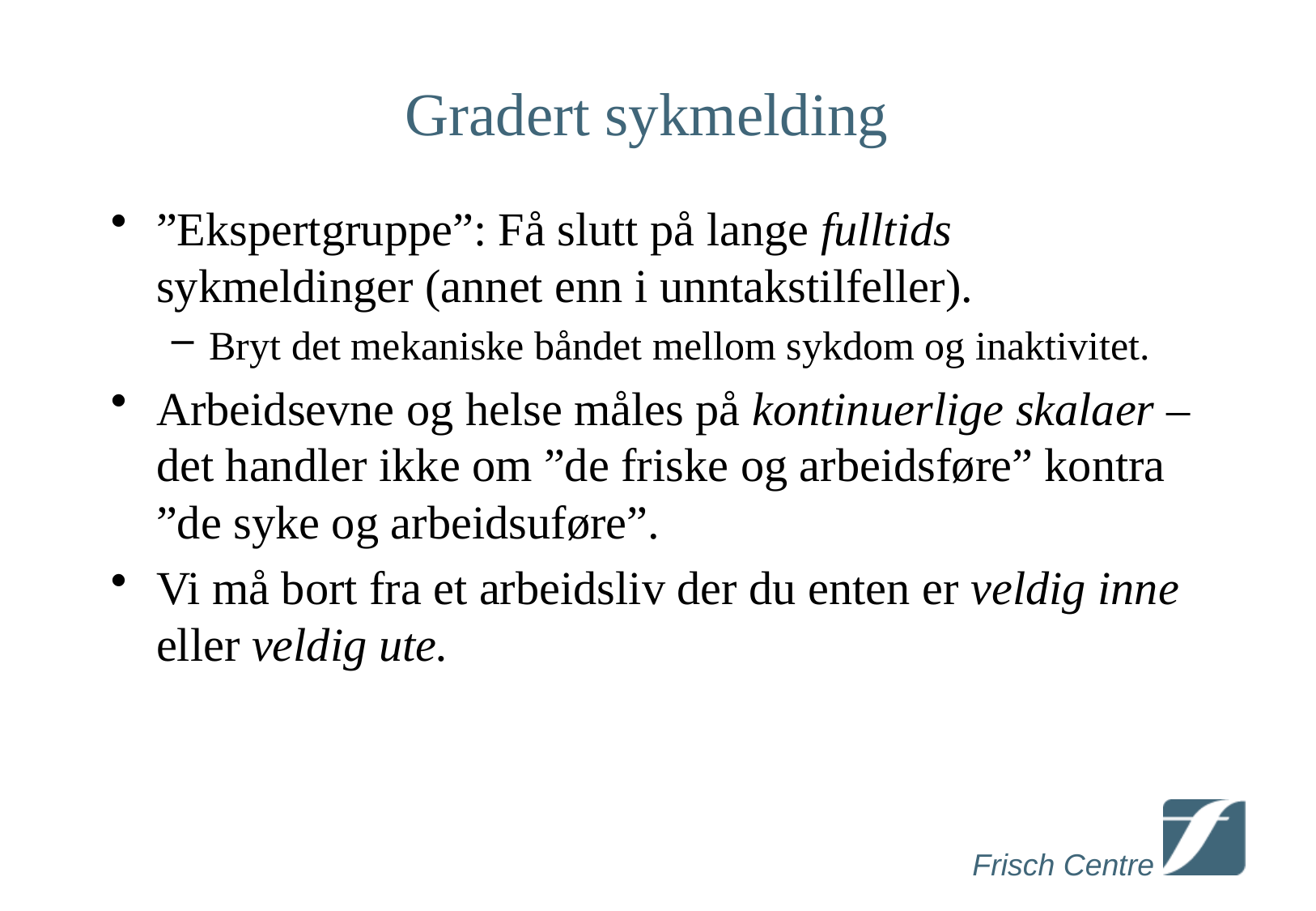

# Gradert sykmelding
”Ekspertgruppe”: Få slutt på lange fulltids sykmeldinger (annet enn i unntakstilfeller).
Bryt det mekaniske båndet mellom sykdom og inaktivitet.
Arbeidsevne og helse måles på kontinuerlige skalaer – det handler ikke om ”de friske og arbeidsføre” kontra ”de syke og arbeidsuføre”.
Vi må bort fra et arbeidsliv der du enten er veldig inne eller veldig ute.